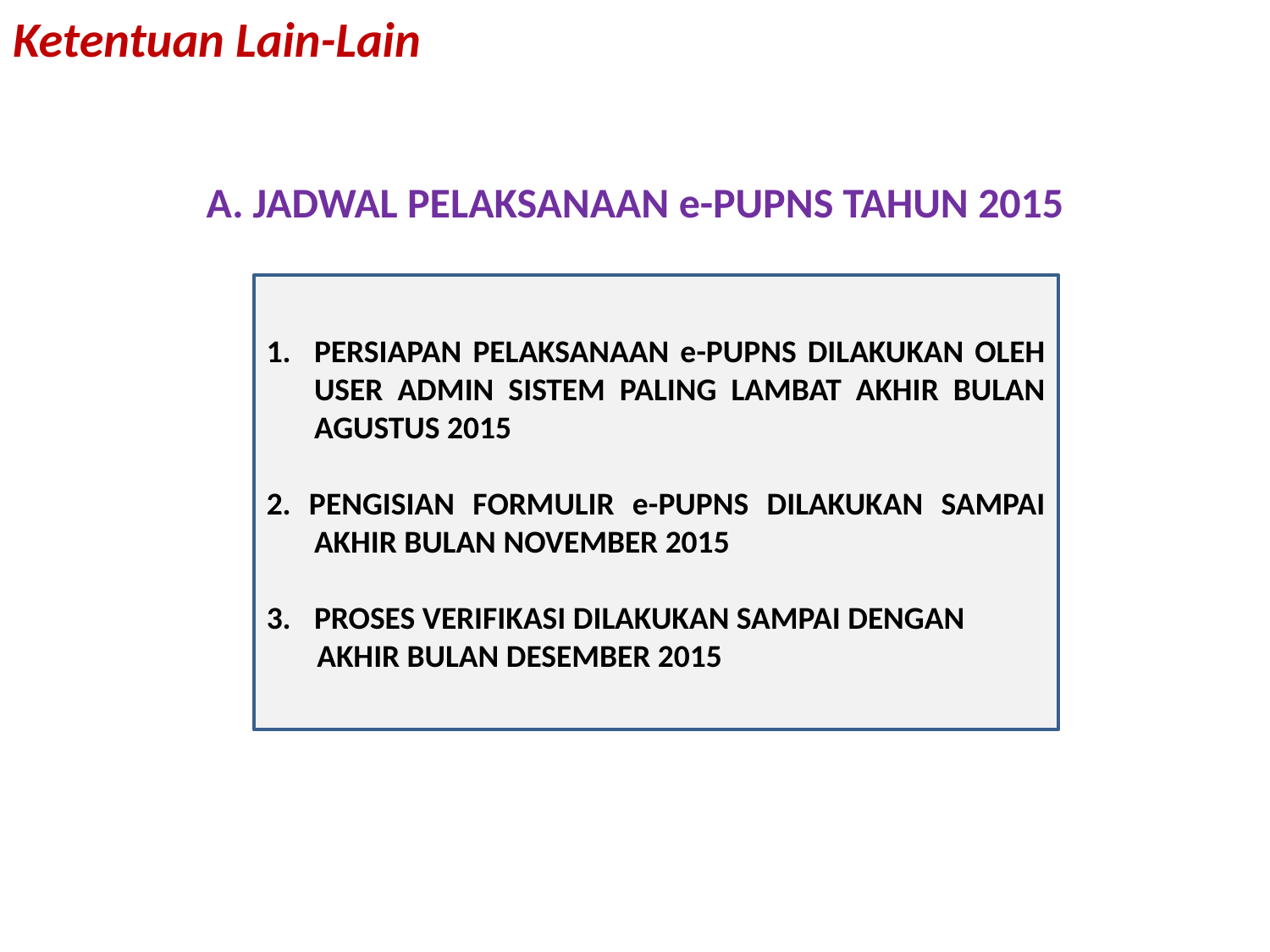

# Ketentuan Lain-Lain
A. JADWAL PELAKSANAAN e-PUPNS TAHUN 2015

PERSIAPAN PELAKSANAAN e-PUPNS DILAKUKAN OLEH USER ADMIN SISTEM PALING LAMBAT AKHIR BULAN AGUSTUS 2015

2. PENGISIAN FORMULIR e-PUPNS DILAKUKAN SAMPAI AKHIR BULAN NOVEMBER 2015

PROSES VERIFIKASI DILAKUKAN SAMPAI DENGAN
       AKHIR BULAN DESEMBER 2015